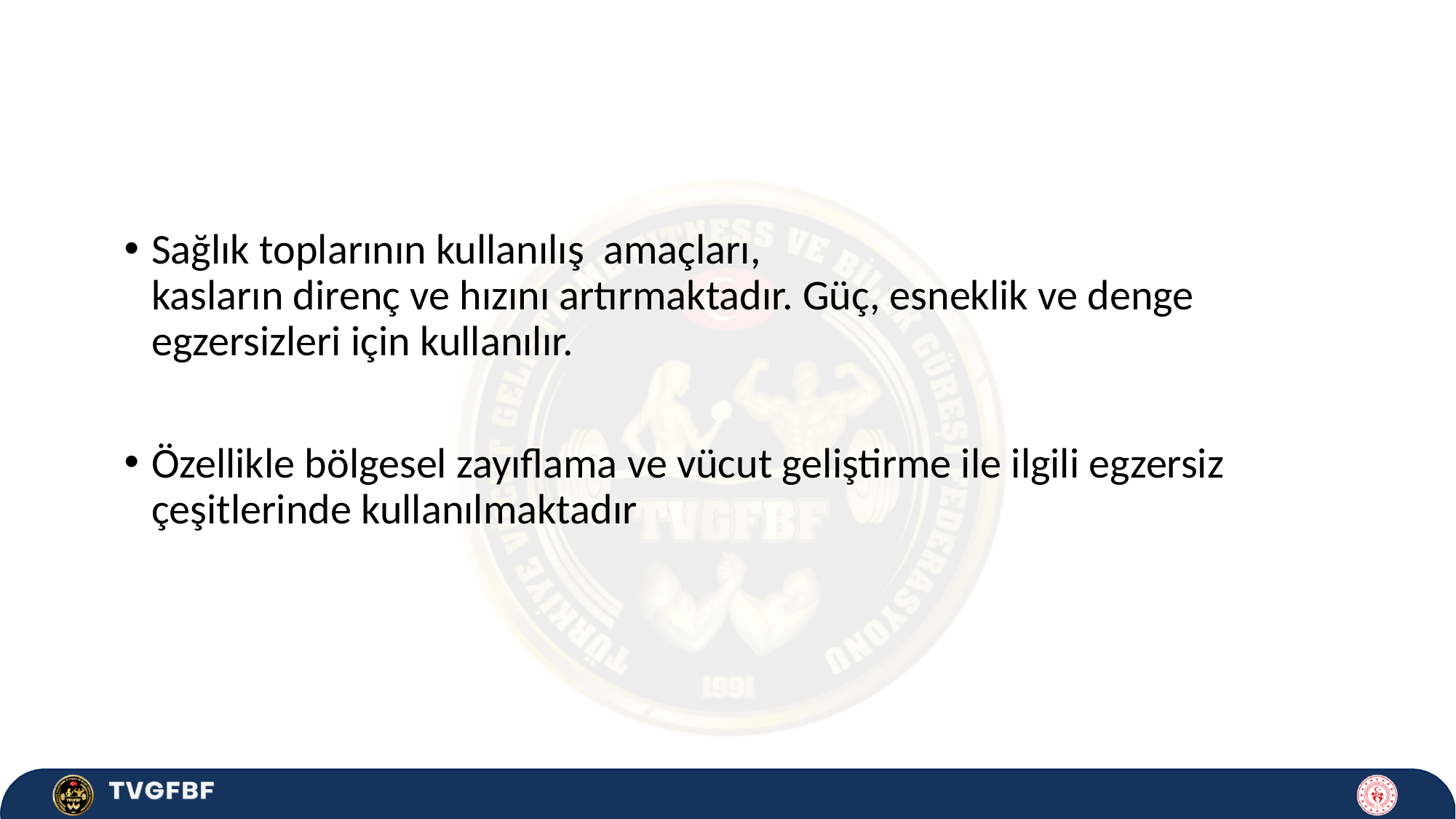

Sağlık toplarının kullanılış  amaçları, kasların direnç ve hızını artırmaktadır. Güç, esneklik ve denge egzersizleri için kullanılır.

Özellikle bölgesel zayıflama ve vücut geliştirme ile ilgili egzersiz çeşitlerinde kullanılmaktadır